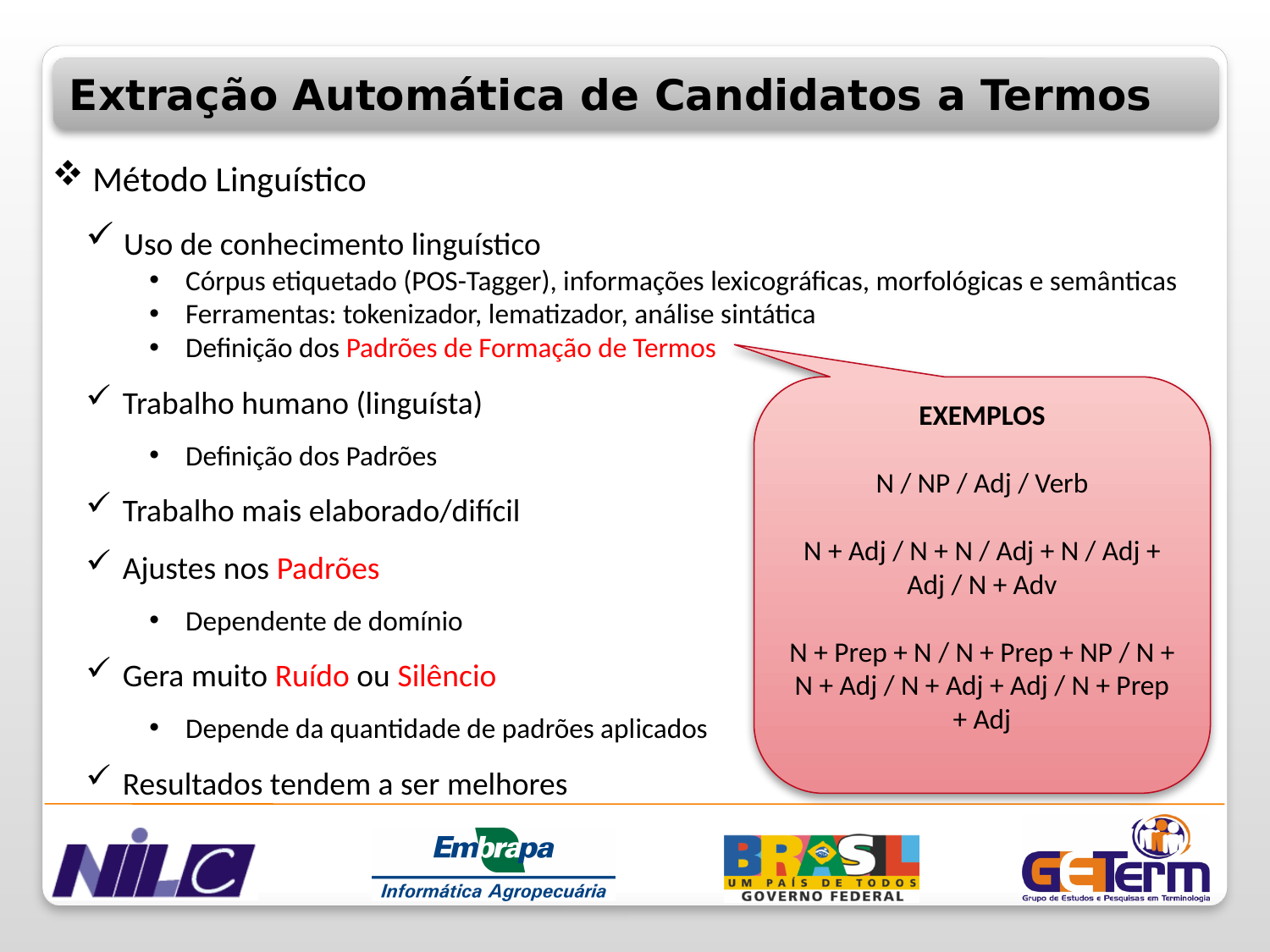

Extração Automática de Candidatos a Termos
 Método Linguístico
 Uso de conhecimento linguístico
 Córpus etiquetado (POS-Tagger), informações lexicográficas, morfológicas e semânticas
 Ferramentas: tokenizador, lematizador, análise sintática
 Definição dos Padrões de Formação de Termos
 Trabalho humano (linguísta)
 Definição dos Padrões
 Trabalho mais elaborado/difícil
 Ajustes nos Padrões
 Dependente de domínio
 Gera muito Ruído ou Silêncio
 Depende da quantidade de padrões aplicados
 Resultados tendem a ser melhores
EXEMPLOS

N / NP / Adj / Verb

N + Adj / N + N / Adj + N / Adj + Adj / N + Adv

N + Prep + N / N + Prep + NP / N + N + Adj / N + Adj + Adj / N + Prep + Adj